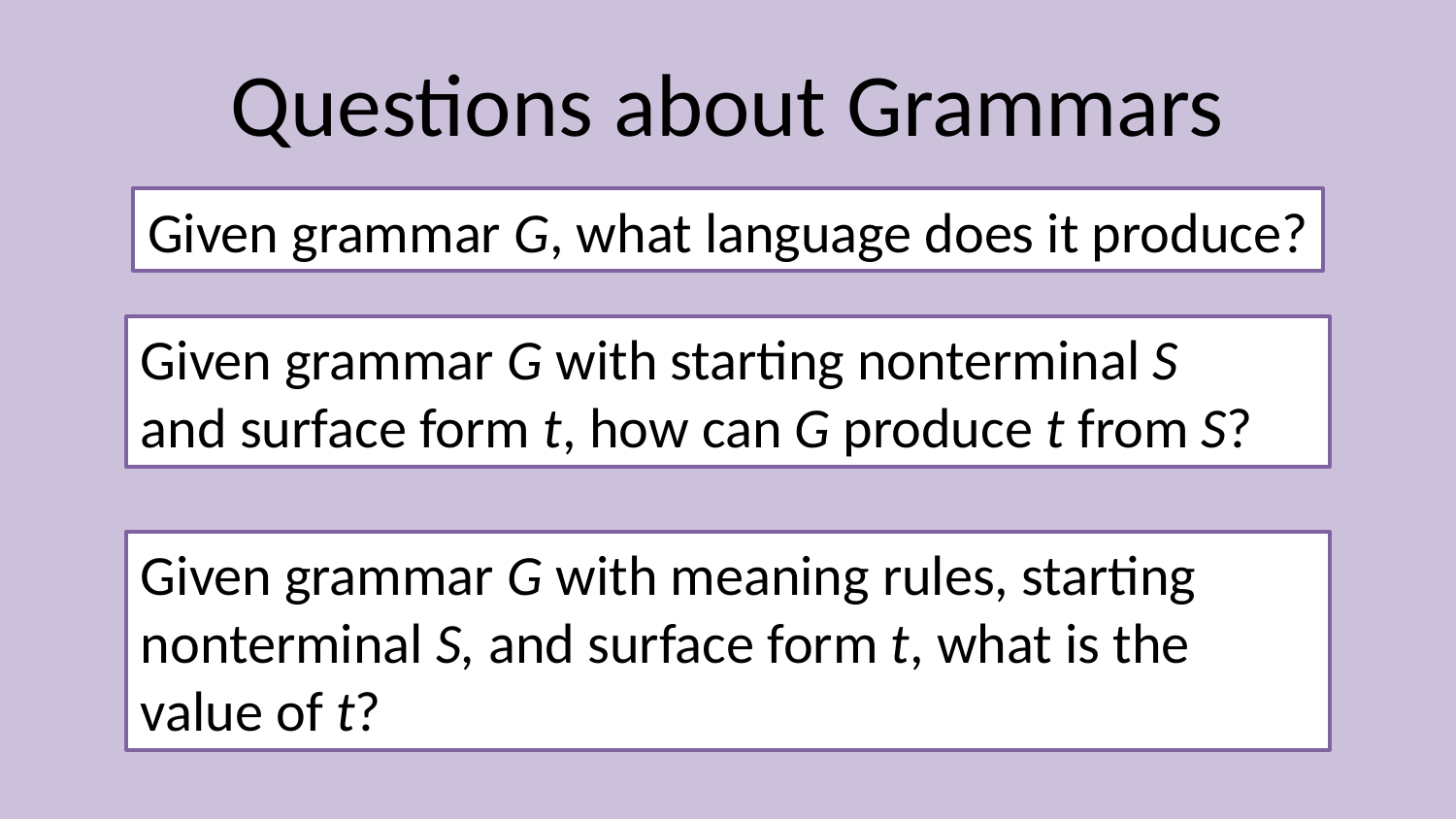

# Questions about Grammars
Given grammar G, what language does it produce?
Given grammar G with starting nonterminal S
and surface form t, how can G produce t from S?
Given grammar G with meaning rules, starting nonterminal S, and surface form t, what is the value of t?